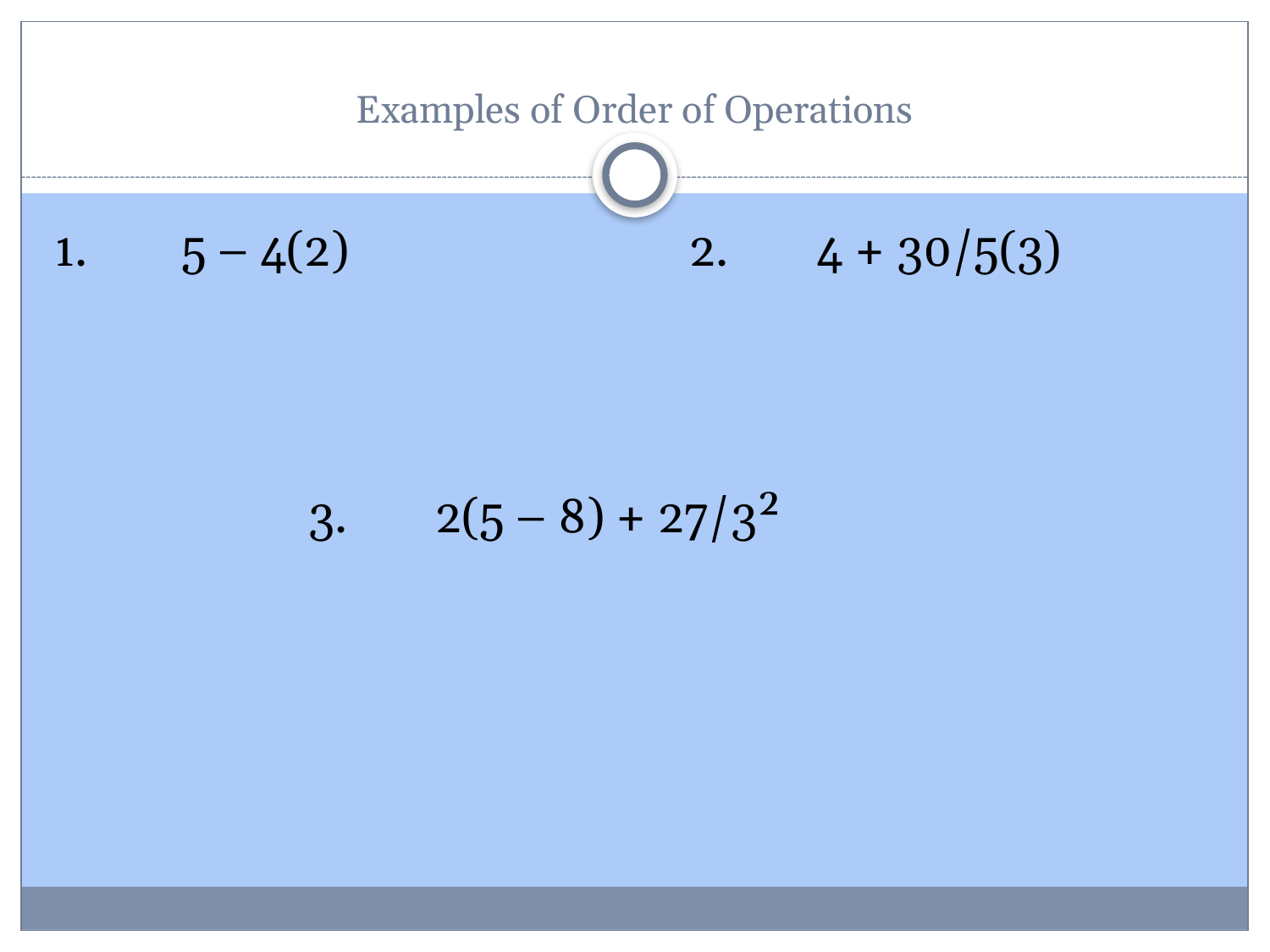

# Examples of Order of Operations
1.	5 – 4(2)			2.	4 + 30/5(3)

		3.	2(5 – 8) + 27/3²